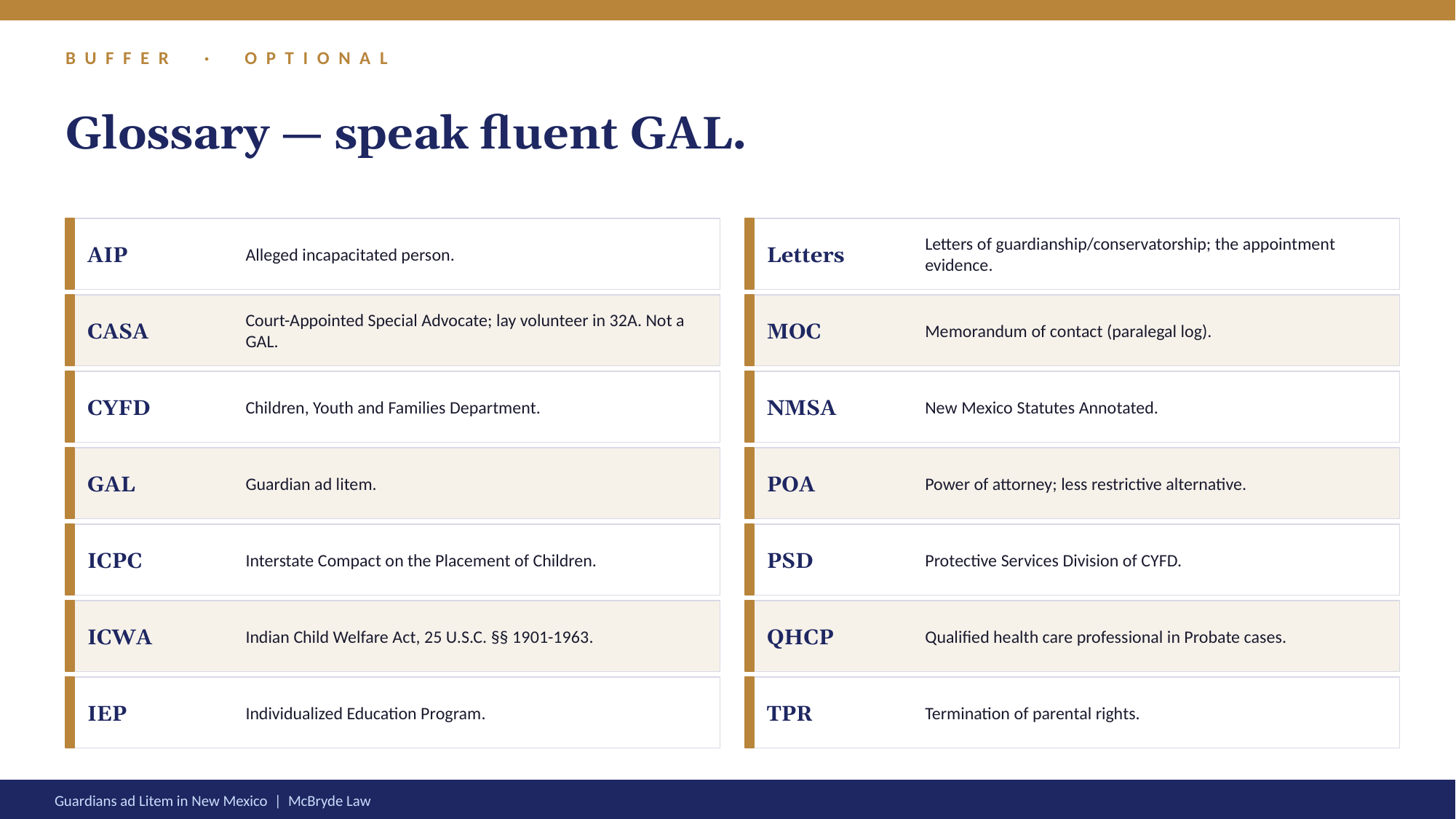

BUFFER  ·  OPTIONAL
Glossary — speak fluent GAL.

AIP
Alleged incapacitated person.

Letters
Letters of guardianship/conservatorship; the appointment evidence.

CASA
Court-Appointed Special Advocate; lay volunteer in 32A. Not a GAL.

MOC
Memorandum of contact (paralegal log).

CYFD
Children, Youth and Families Department.

NMSA
New Mexico Statutes Annotated.

GAL
Guardian ad litem.

POA
Power of attorney; less restrictive alternative.

ICPC
Interstate Compact on the Placement of Children.

PSD
Protective Services Division of CYFD.

ICWA
Indian Child Welfare Act, 25 U.S.C. §§ 1901-1963.

QHCP
Qualified health care professional in Probate cases.

IEP
Individualized Education Program.

TPR
Termination of parental rights.

Guardians ad Litem in New Mexico  |  McBryde Law